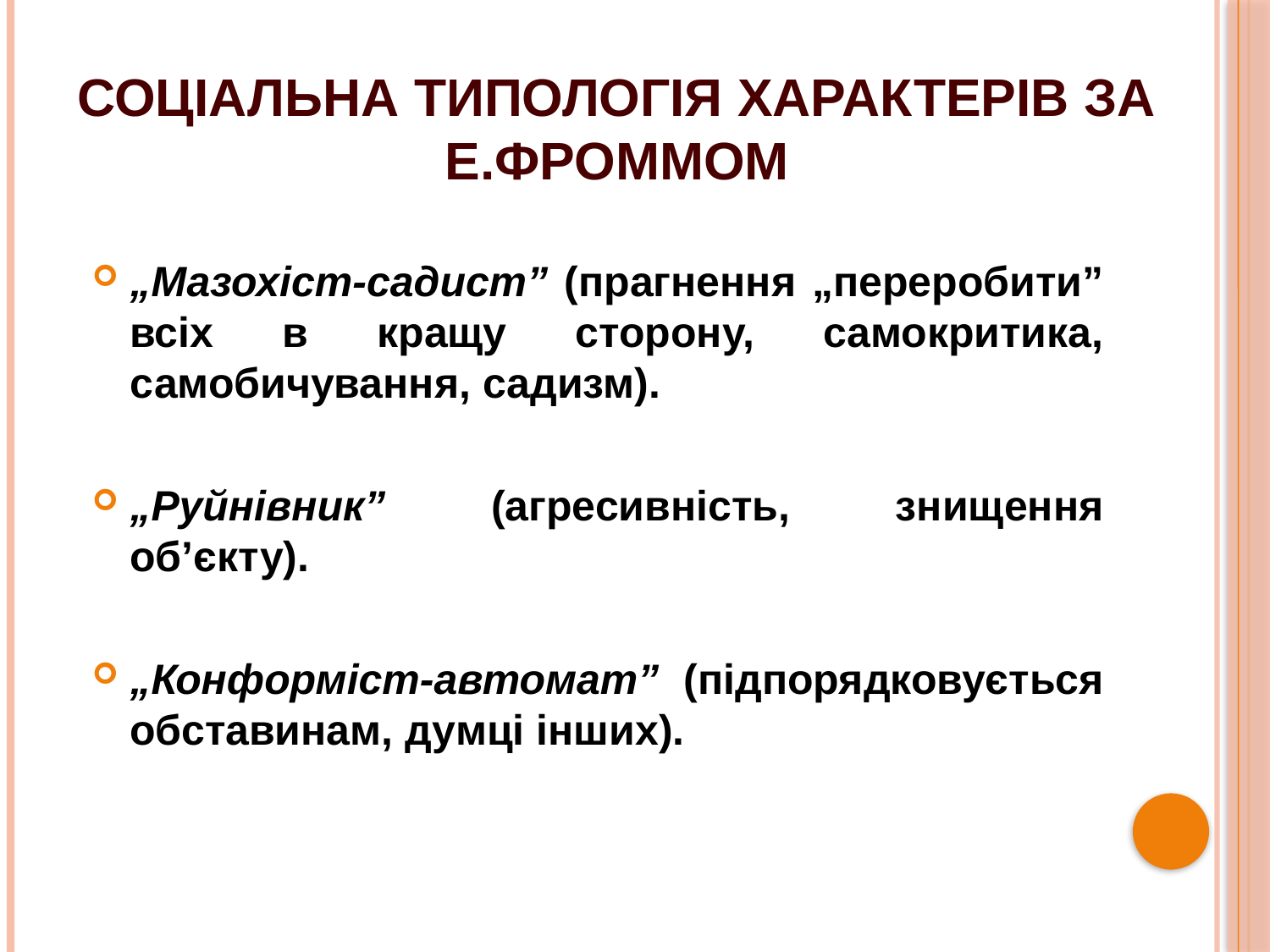

# Соціальна типологія характерів за Е.Фроммом
„Мазохіст-садист” (прагнення „переробити” всіх в кращу сторону, самокритика, самобичування, садизм).

„Руйнівник” (агресивність, знищення об’єкту).

„Конформіст-автомат” (підпорядковується обставинам, думці інших).